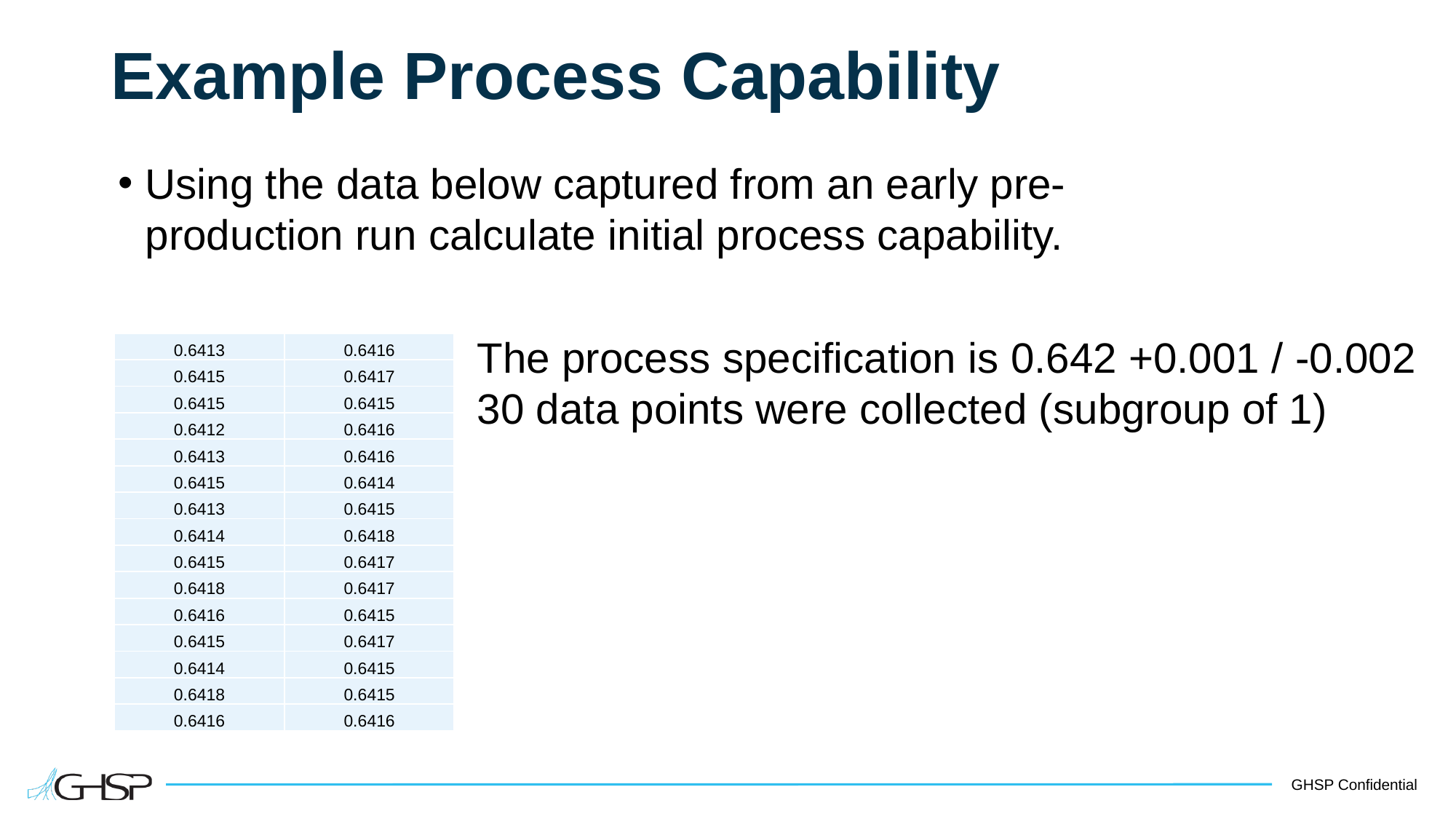

# Example Process Capability
Using the data below captured from an early pre-production run calculate initial process capability.
The process specification is 0.642 +0.001 / -0.002
30 data points were collected (subgroup of 1)
| 0.6413 | 0.6416 |
| --- | --- |
| 0.6415 | 0.6417 |
| 0.6415 | 0.6415 |
| 0.6412 | 0.6416 |
| 0.6413 | 0.6416 |
| 0.6415 | 0.6414 |
| 0.6413 | 0.6415 |
| 0.6414 | 0.6418 |
| 0.6415 | 0.6417 |
| 0.6418 | 0.6417 |
| 0.6416 | 0.6415 |
| 0.6415 | 0.6417 |
| 0.6414 | 0.6415 |
| 0.6418 | 0.6415 |
| 0.6416 | 0.6416 |